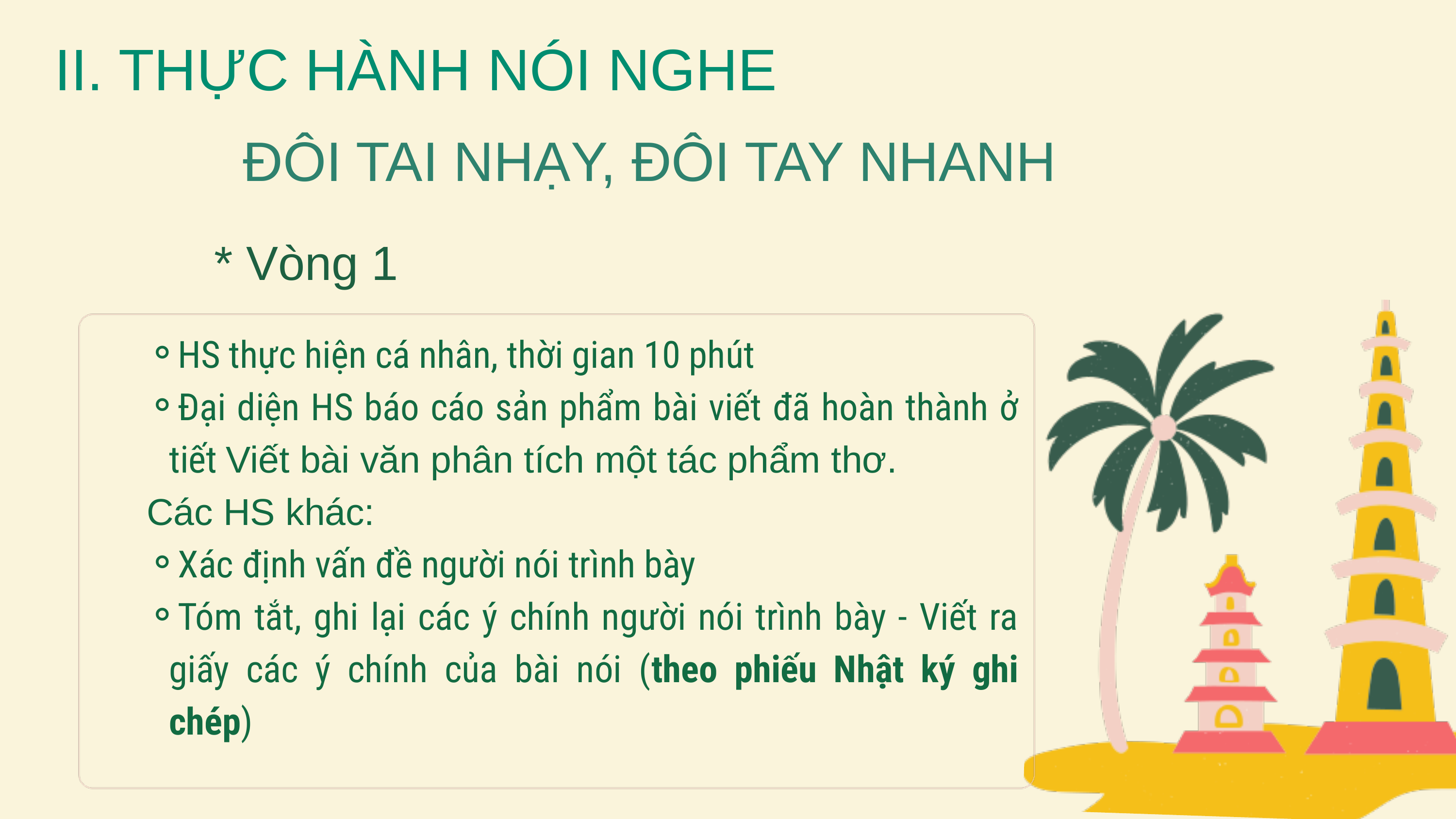

II. THỰC HÀNH NÓI NGHE
ĐÔI TAI NHẠY, ĐÔI TAY NHANH
* Vòng 1

HS thực hiện cá nhân, thời gian 10 phút
Đại diện HS báo cáo sản phẩm bài viết đã hoàn thành ở tiết Viết bài văn phân tích một tác phẩm thơ.
Các HS khác:
Xác định vấn đề người nói trình bày
Tóm tắt, ghi lại các ý chính người nói trình bày - Viết ra giấy các ý chính của bài nói (theo phiếu Nhật ký ghi chép)